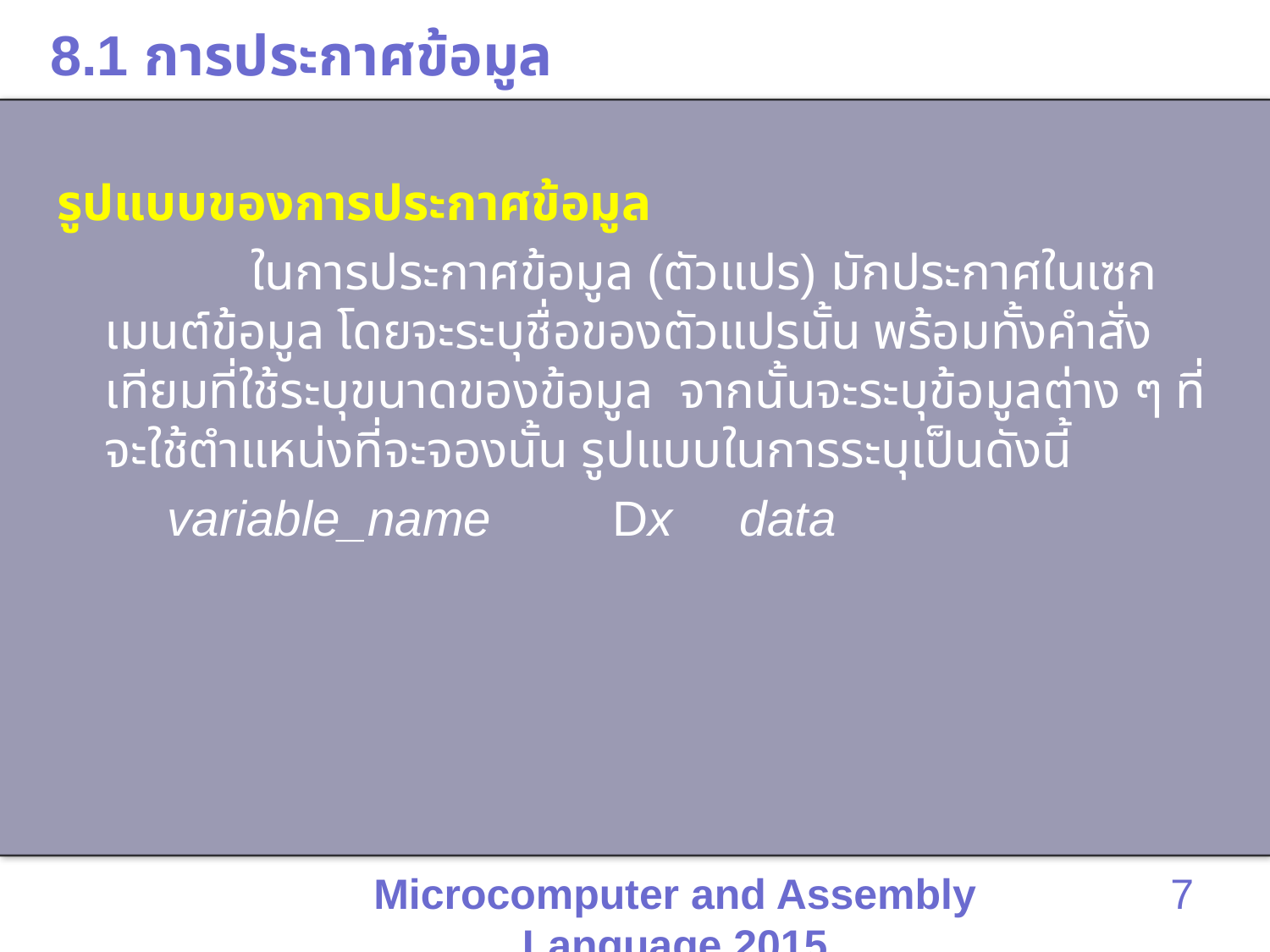

# 8.1 การประกาศข้อมูล
รูปแบบของการประกาศข้อมูล
               ในการประกาศข้อมูล (ตัวแปร) มักประกาศในเซกเมนต์ข้อมูล โดยจะระบุชื่อของตัวแปรนั้น พร้อมทั้งคำสั่งเทียมที่ใช้ระบุขนาดของข้อมูล  จากนั้นจะระบุข้อมูลต่าง ๆ ที่จะใช้ตำแหน่งที่จะจองนั้น รูปแบบในการระบุเป็นดังนี้
        variable_name	Dx	data
Microcomputer and Assembly Language 2015
7